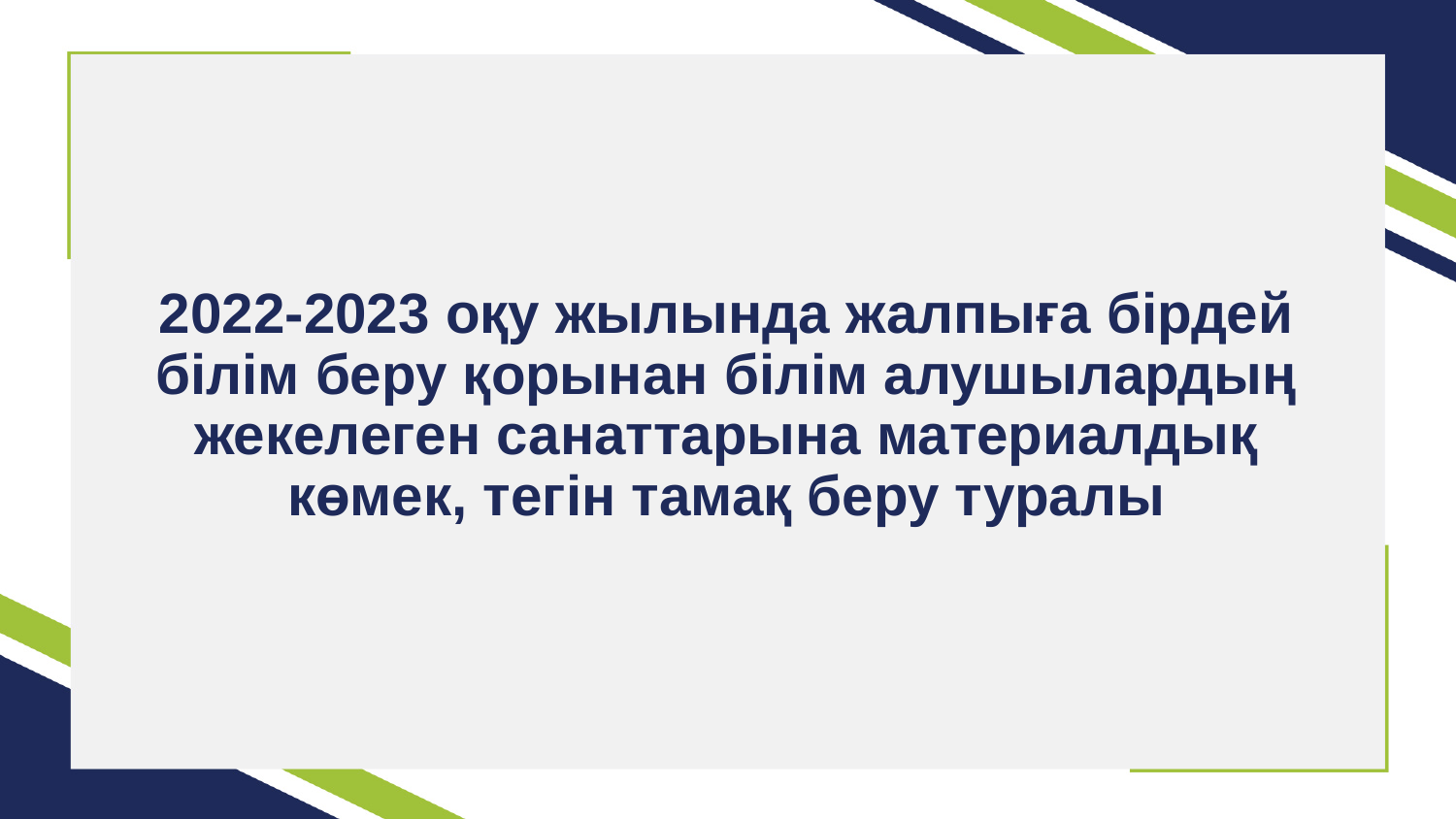

# 2022-2023 оқу жылында жалпыға бірдей білім беру қорынан білім алушылардың жекелеген санаттарына материалдық көмек, тегін тамақ беру туралы